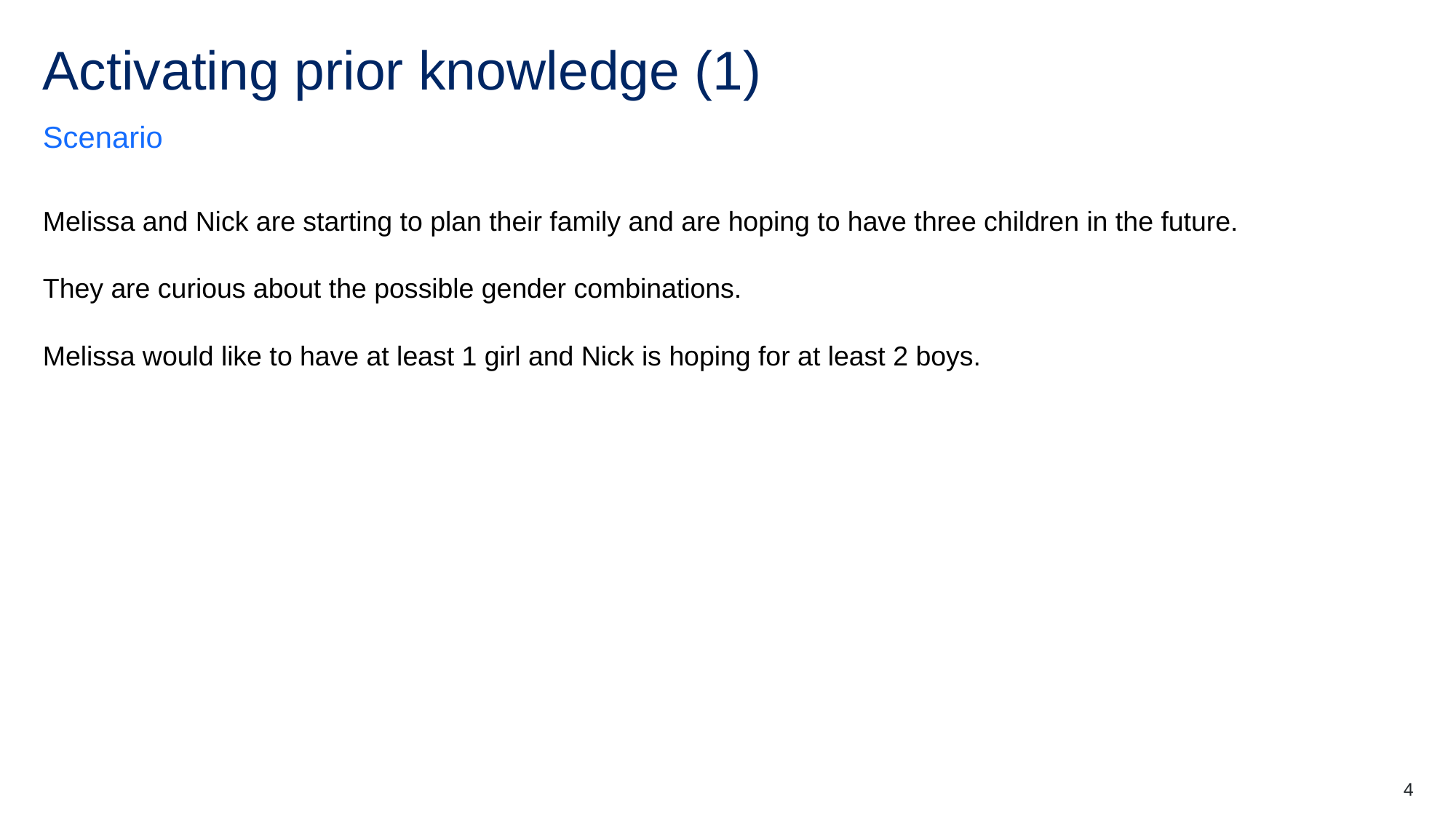

# Activating prior knowledge (1)
Scenario
Melissa and Nick are starting to plan their family and are hoping to have three children in the future.
They are curious about the possible gender combinations.
Melissa would like to have at least 1 girl and Nick is hoping for at least 2 boys.

4